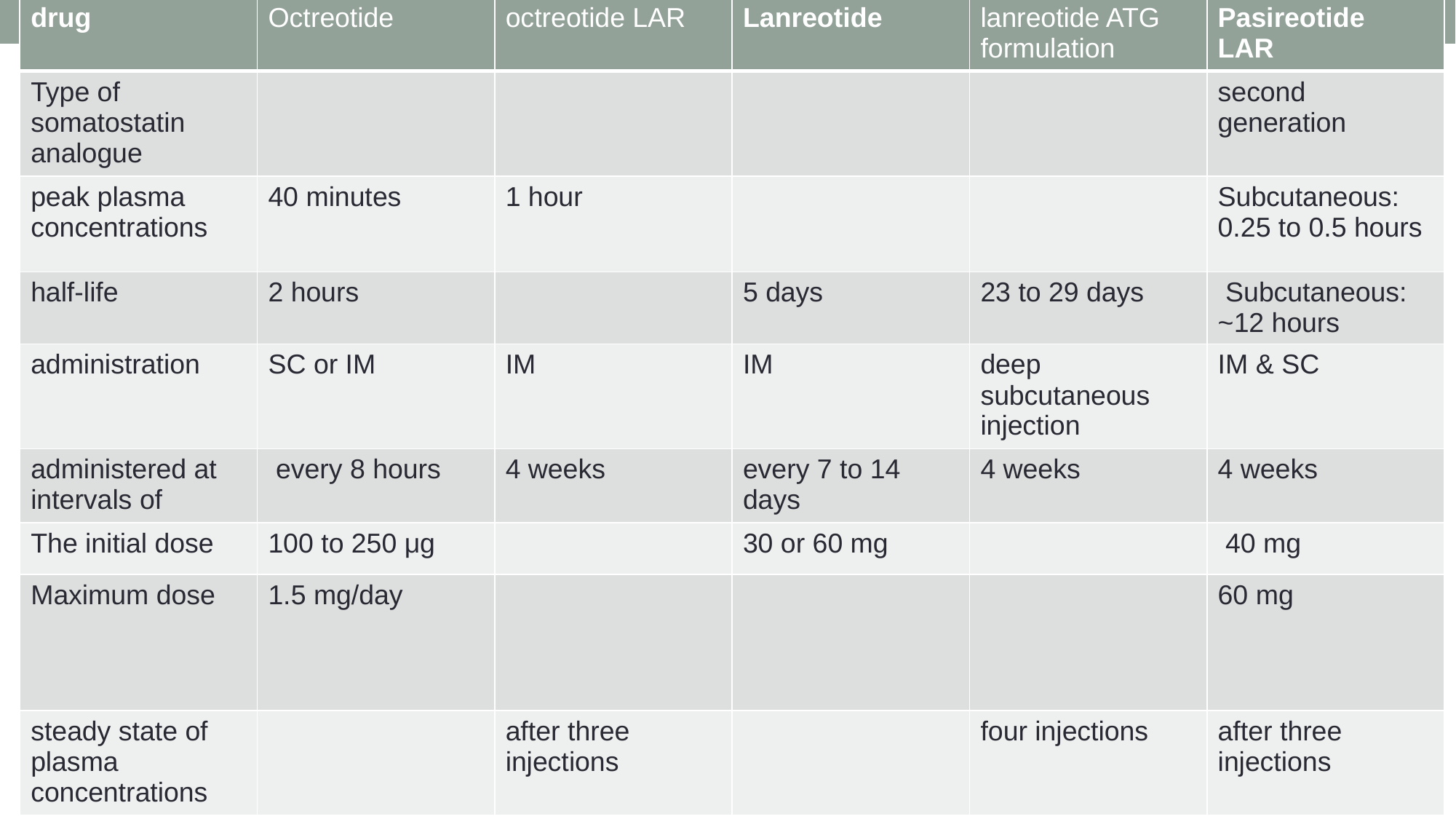

| drug | Octreotide | octreotide LAR | Lanreotide | lanreotide ATG formulation | Pasireotide LAR |
| --- | --- | --- | --- | --- | --- |
| Type of somatostatin analogue |  |  |  |  | second generation |
| peak plasma concentrations | 40 minutes | 1 hour |  |  | Subcutaneous: 0.25 to 0.5 hours |
| half-life | 2 hours |  | 5 days | 23 to 29 days | Subcutaneous: ~12 hours |
| administration | SC or IM | IM | IM | deep subcutaneous injection | IM & SC |
| administered at intervals of | every 8 hours | 4 weeks | every 7 to 14 days | 4 weeks | 4 weeks |
| The initial dose | 100 to 250 μg |  | 30 or 60 mg |  | 40 mg |
| Maximum dose | 1.5 mg/day |  |  |  | 60 mg |
| steady state of plasma concentrations |  | after three injections |  | four injections | after three injections |
#